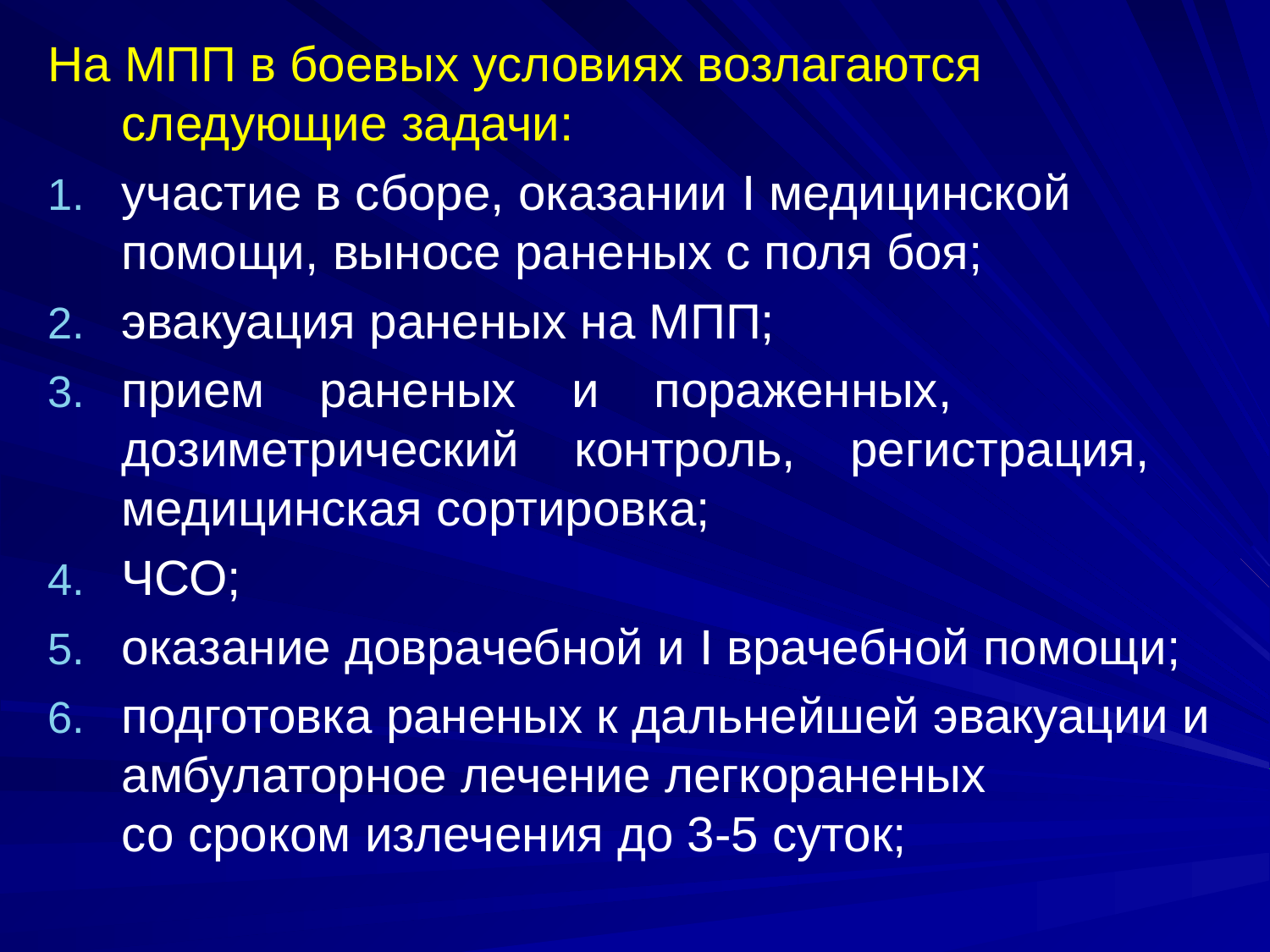

На МПП в боевых условиях возлагаются следующие задачи:
участие в сборе, оказании I медицинской помощи, выносе раненых с поля боя;
эвакуация раненых на МПП;
прием    раненых    и    пораженных,    дозиметрический    контроль,    регистрация,
медицинская сортировка;
ЧСО;
оказание доврачебной и I врачебной помощи;
подготовка раненых к дальнейшей эвакуации и амбулаторное лечение легкораненых
со сроком излечения до 3-5 суток;